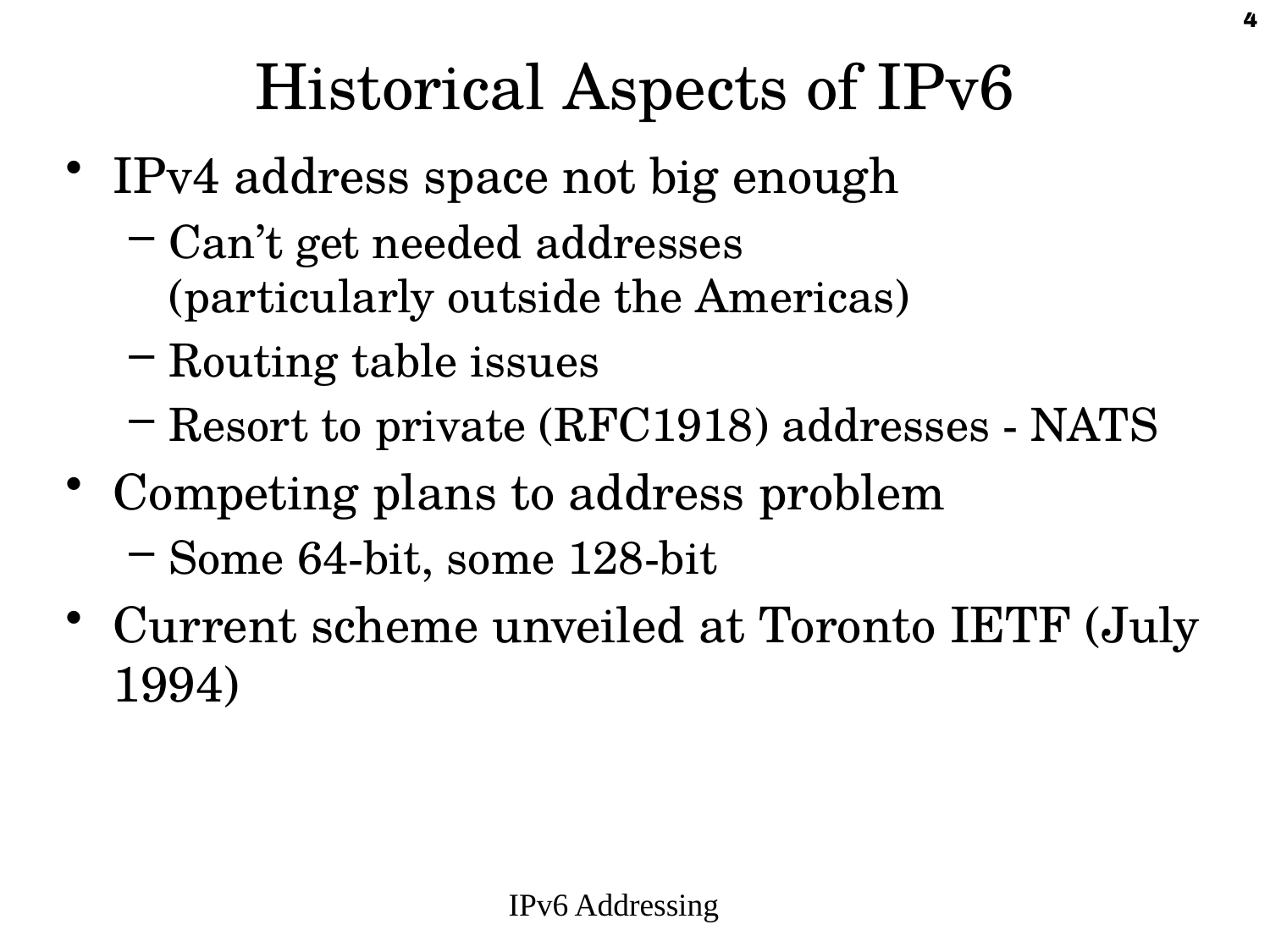

# Historical Aspects of IPv6
IPv4 address space not big enough
Can’t get needed addresses
(particularly outside the Americas)
Routing table issues
Resort to private (RFC1918) addresses - NATS
Competing plans to address problem
Some 64-bit, some 128-bit
Current scheme unveiled at Toronto IETF (July 1994)